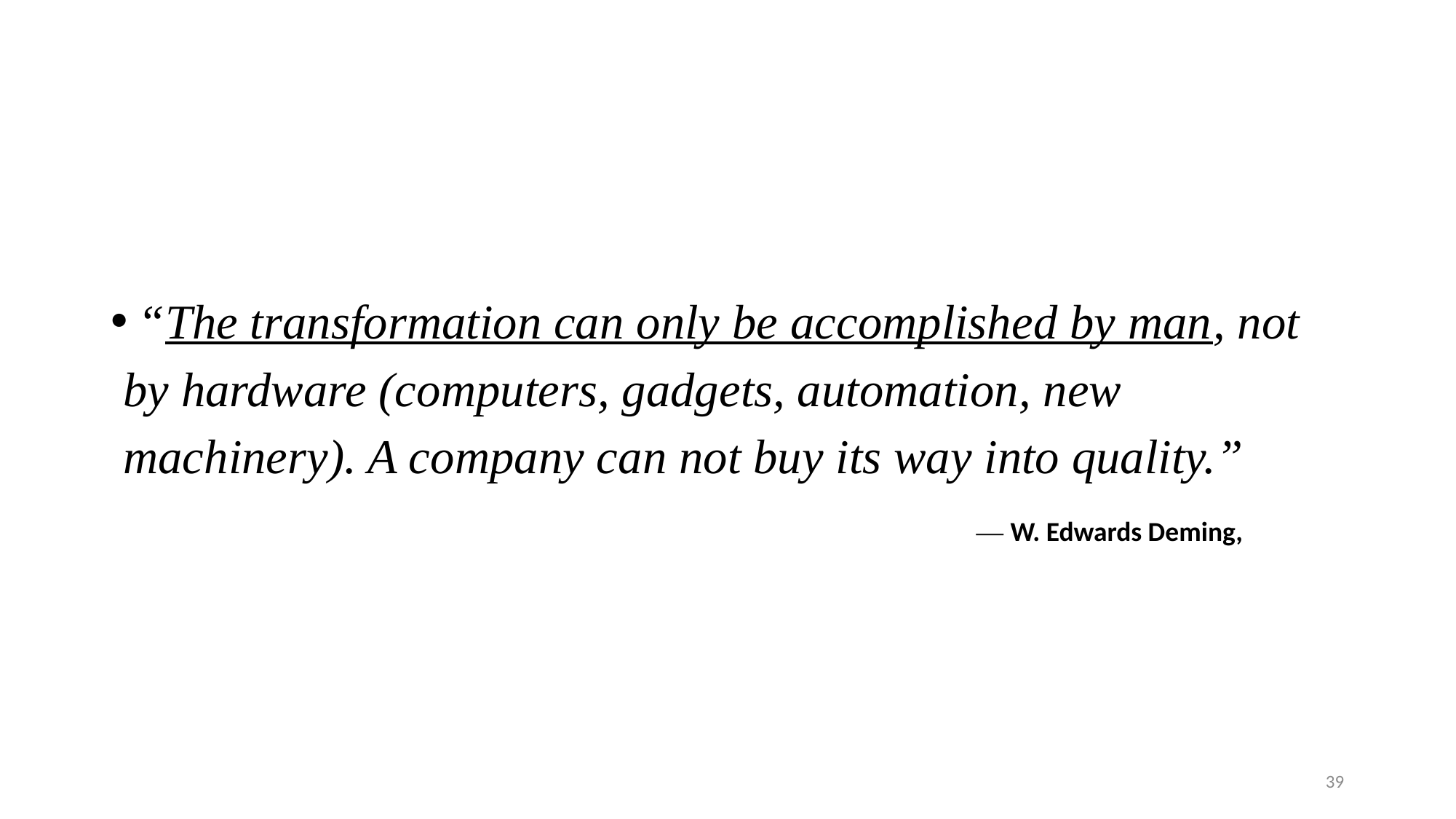

#

“The transformation can only be accomplished by man, not
 by hardware (computers, gadgets, automation, new
 machinery). A company can not buy its way into quality.”
                                                                       ― W. Edwards Deming,
39